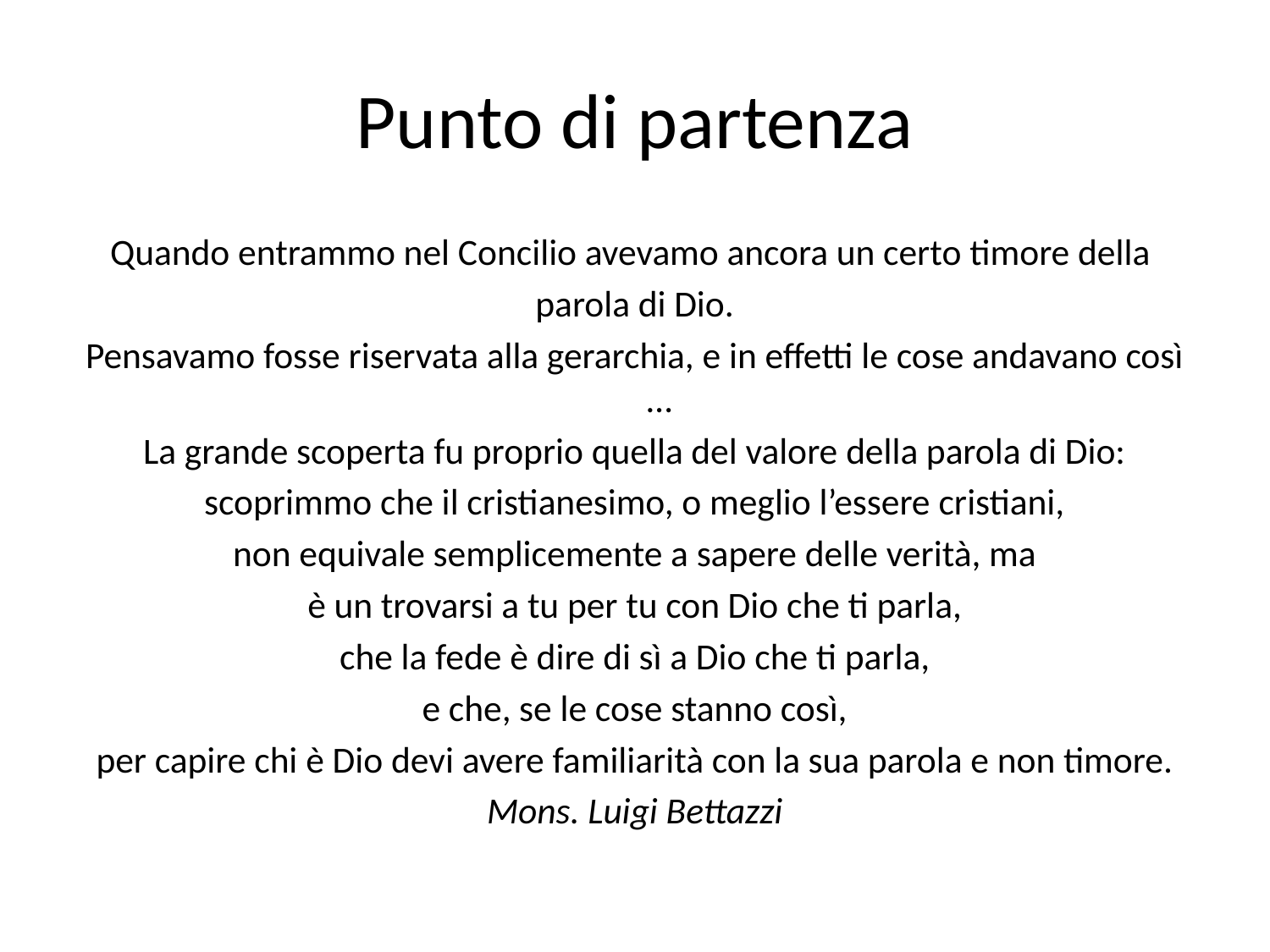

# Punto di partenza
Quando entrammo nel Concilio avevamo ancora un certo timore della
parola di Dio.
Pensavamo fosse riservata alla gerarchia, e in effetti le cose andavano così …
La grande scoperta fu proprio quella del valore della parola di Dio:
scoprimmo che il cristianesimo, o meglio l’essere cristiani,
non equivale semplicemente a sapere delle verità, ma
è un trovarsi a tu per tu con Dio che ti parla,
che la fede è dire di sì a Dio che ti parla,
e che, se le cose stanno così,
per capire chi è Dio devi avere familiarità con la sua parola e non timore.
Mons. Luigi Bettazzi